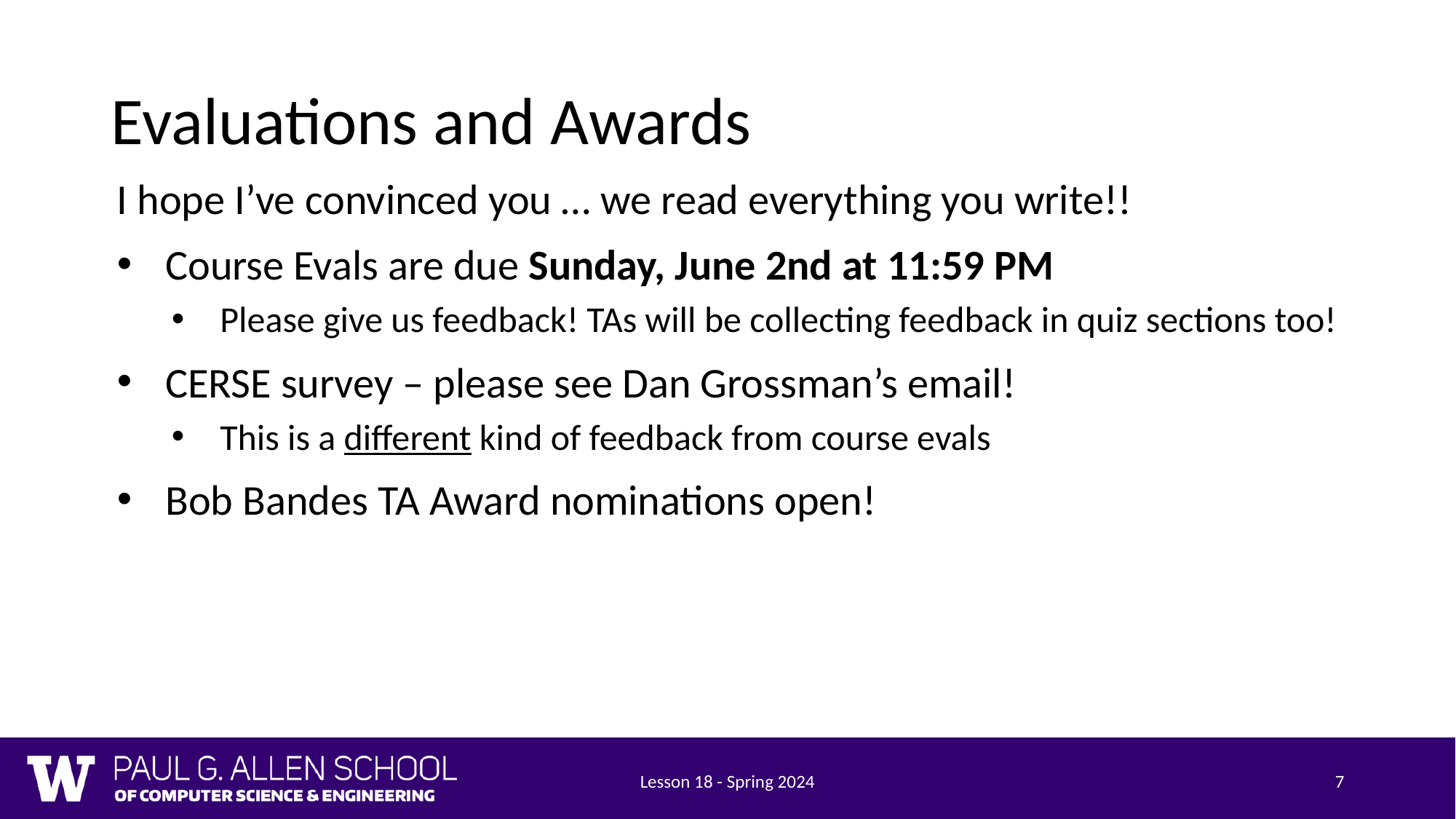

# Evaluations and Awards
I hope I’ve convinced you … we read everything you write!!
Course Evals are due Sunday, June 2nd at 11:59 PM
Please give us feedback! TAs will be collecting feedback in quiz sections too!
CERSE survey – please see Dan Grossman’s email!
This is a different kind of feedback from course evals
Bob Bandes TA Award nominations open!
Lesson 18 - Spring 2024
7